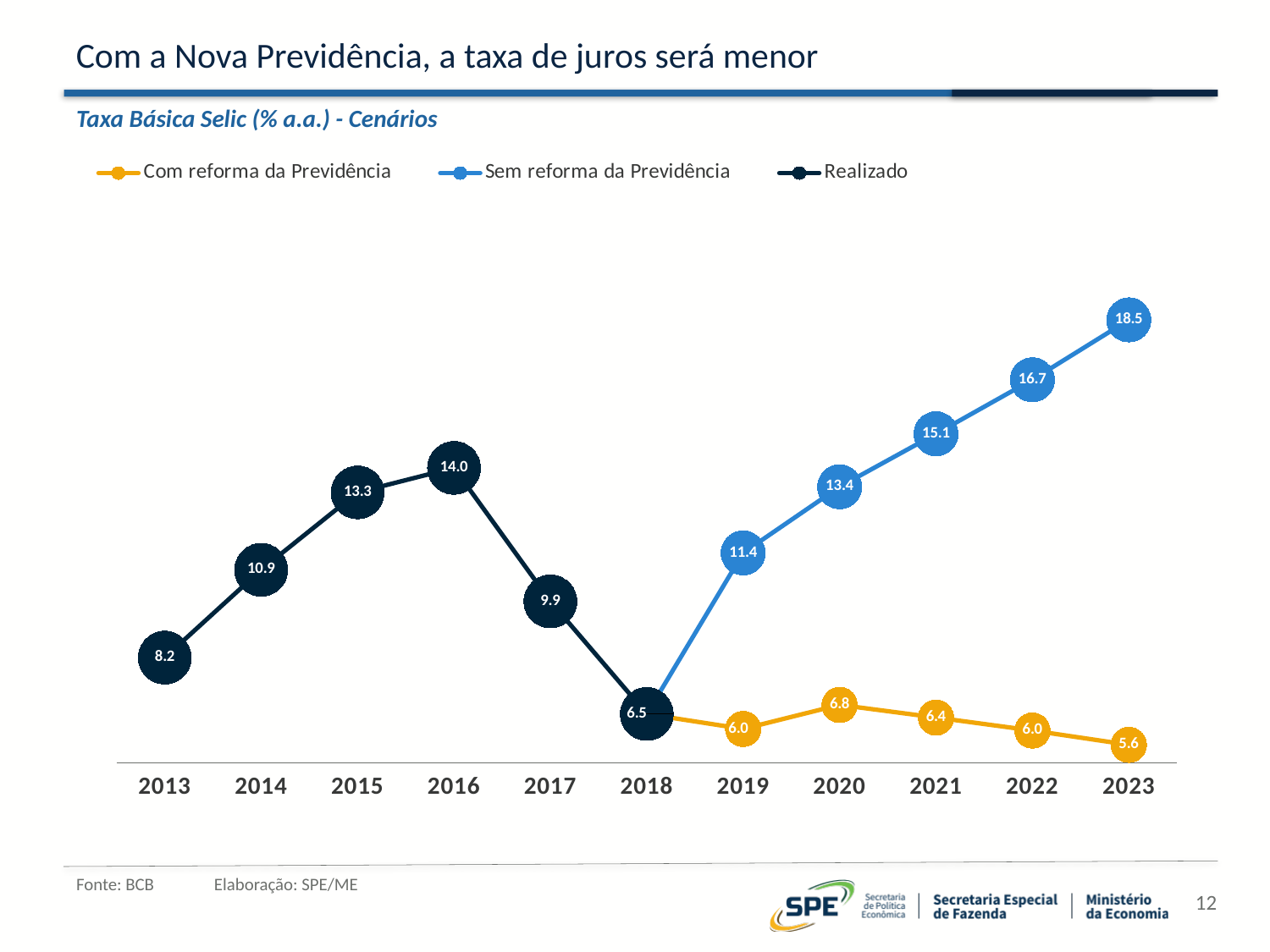

# Com a Nova Previdência, a taxa de juros será menor
Taxa Básica Selic (% a.a.) - Cenários

### Chart

| Category |  |  |  |
|---|---|---|---|
| 2013 | None | None | 8.222686724550002 |
| 2014 | None | None | 10.903784647210985 |
| 2015 | None | None | 13.26838448692591 |
| 2016 | None | None | 14.018577710988511 |
| 2017 | None | None | 9.93981867864655 |
| 2018 | 6.5 | 6.5 | 6.5 |
| 2019 | 6.043 | 11.42 | None |
| 2020 | 6.777 | 13.440000000000001 | None |
| 2021 | 6.391 | 15.058 | None |
| 2022 | 5.994 | 16.71 | None |
| 2023 | 5.557999999999997 | 18.538 | None |
Fonte: BCB               Elaboração: SPE/ME